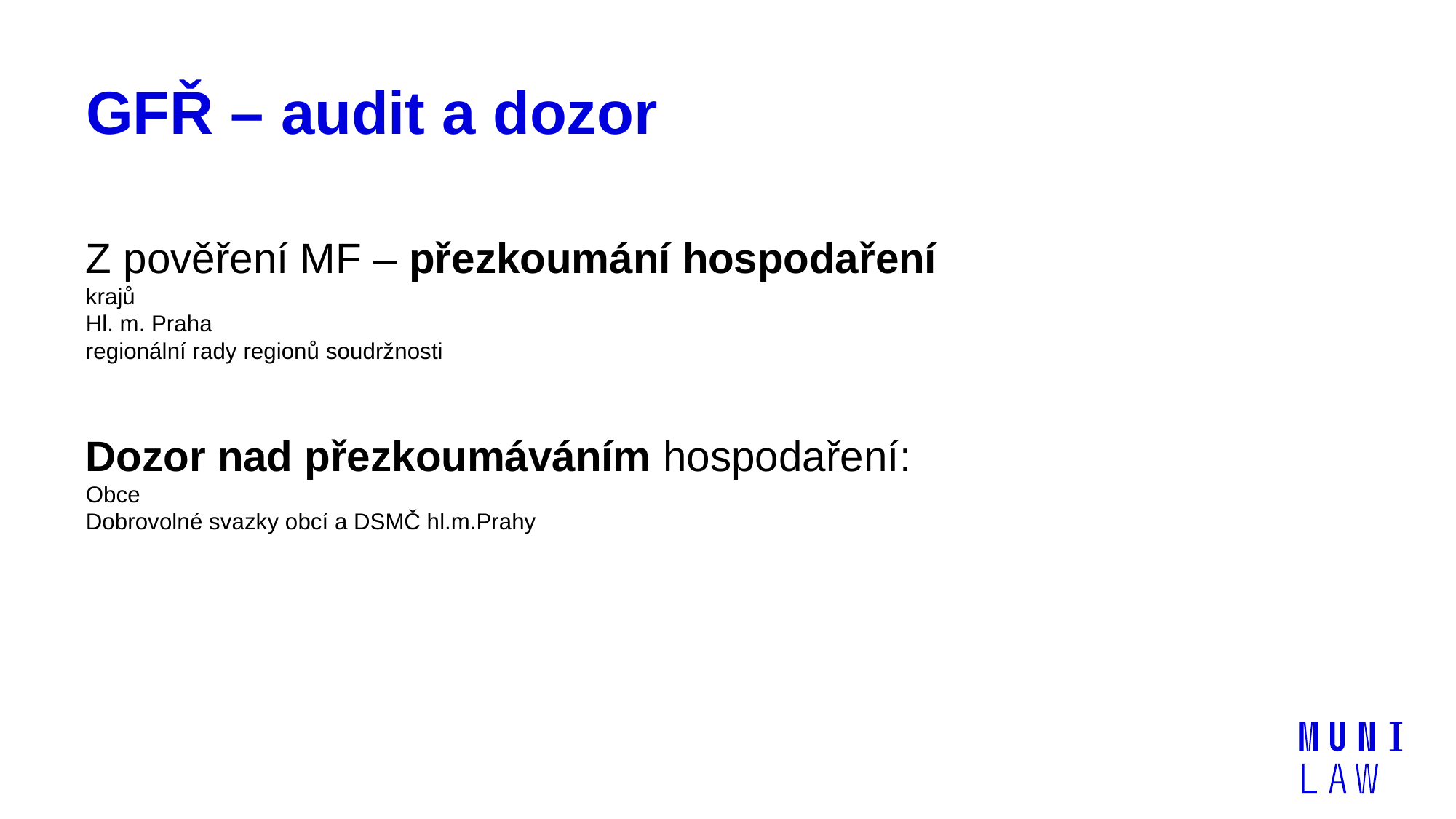

# GFŘ – audit a dozor
Z pověření MF – přezkoumání hospodaření
krajů
Hl. m. Praha
regionální rady regionů soudržnosti

Dozor nad přezkoumáváním hospodaření:
Obce
Dobrovolné svazky obcí a DSMČ hl.m.Prahy